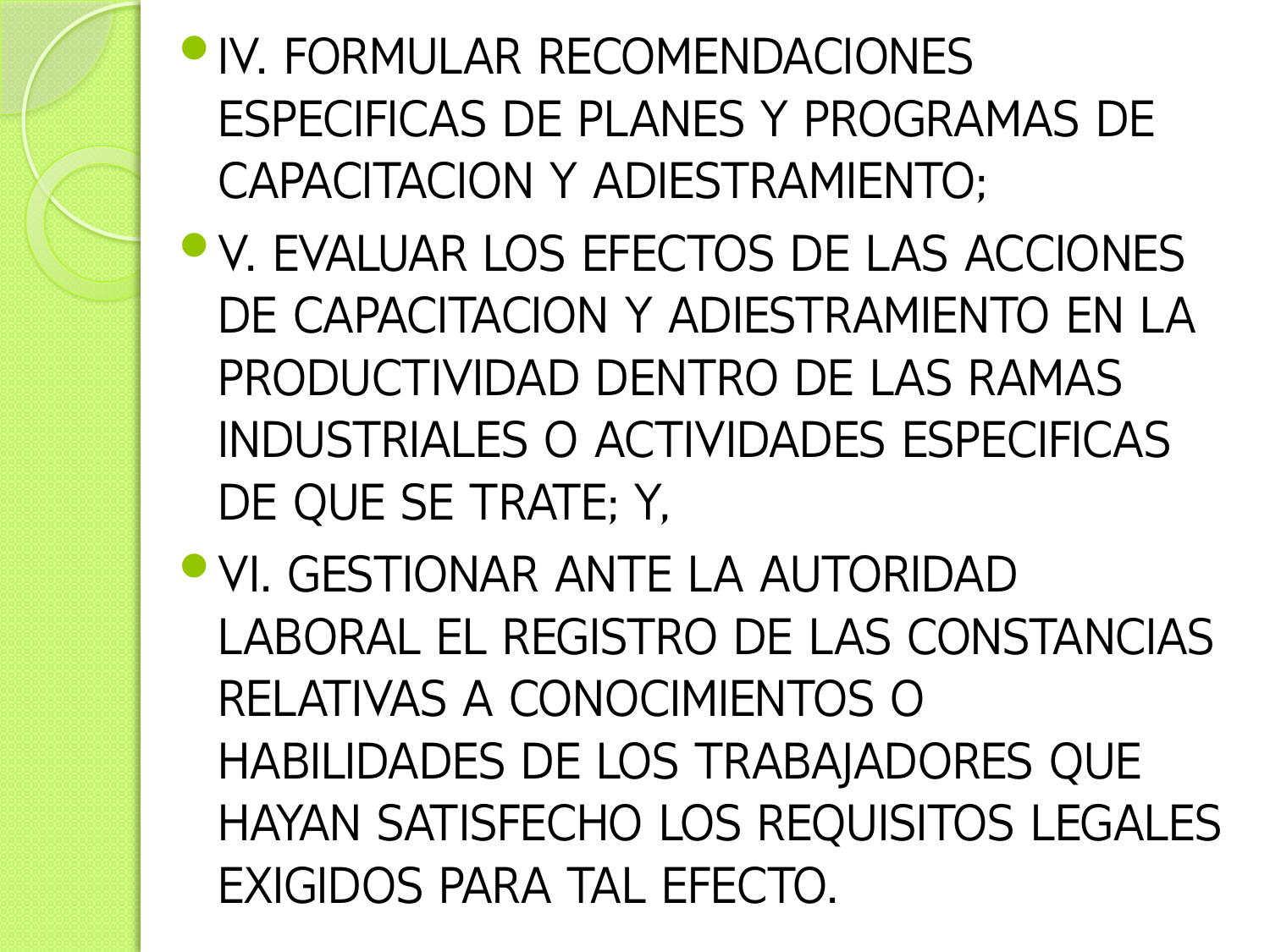

IV. FORMULAR RECOMENDACIONES ESPECIFICAS DE PLANES Y PROGRAMAS DE CAPACITACION Y ADIESTRAMIENTO;
V. EVALUAR LOS EFECTOS DE LAS ACCIONES DE CAPACITACION Y ADIESTRAMIENTO EN LA PRODUCTIVIDAD DENTRO DE LAS RAMAS INDUSTRIALES O ACTIVIDADES ESPECIFICAS DE QUE SE TRATE; Y,
VI. GESTIONAR ANTE LA AUTORIDAD LABORAL EL REGISTRO DE LAS CONSTANCIAS RELATIVAS A CONOCIMIENTOS O HABILIDADES DE LOS TRABAJADORES QUE HAYAN SATISFECHO LOS REQUISITOS LEGALES EXIGIDOS PARA TAL EFECTO.